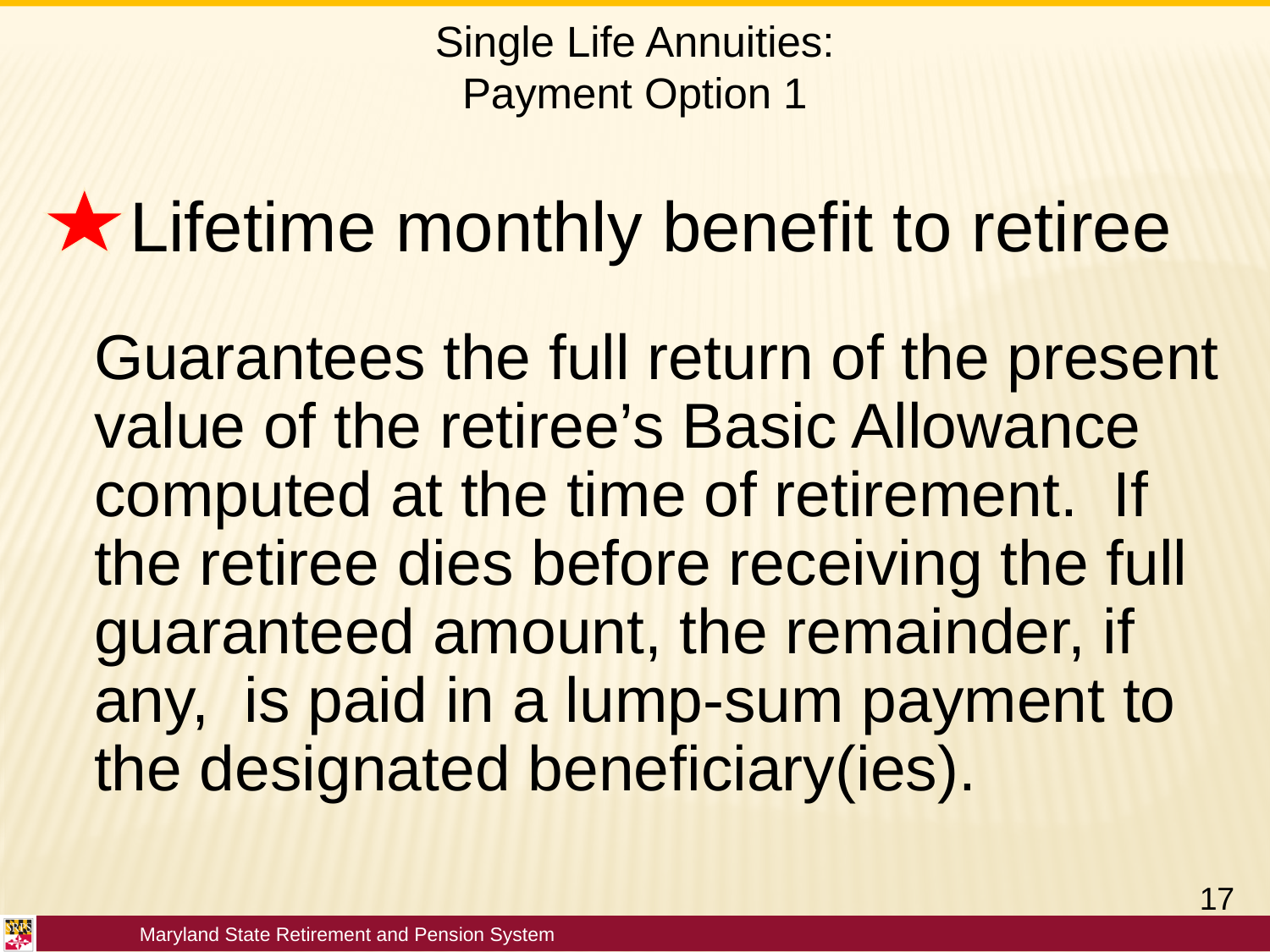

# Single Life Annuities: Payment Option 1
 Lifetime monthly benefit to retiree

Guarantees the full return of the present value of the retiree’s Basic Allowance computed at the time of retirement.  If the retiree dies before receiving the full guaranteed amount, the remainder, if any,  is paid in a lump-sum payment to the designated beneficiary(ies).

17